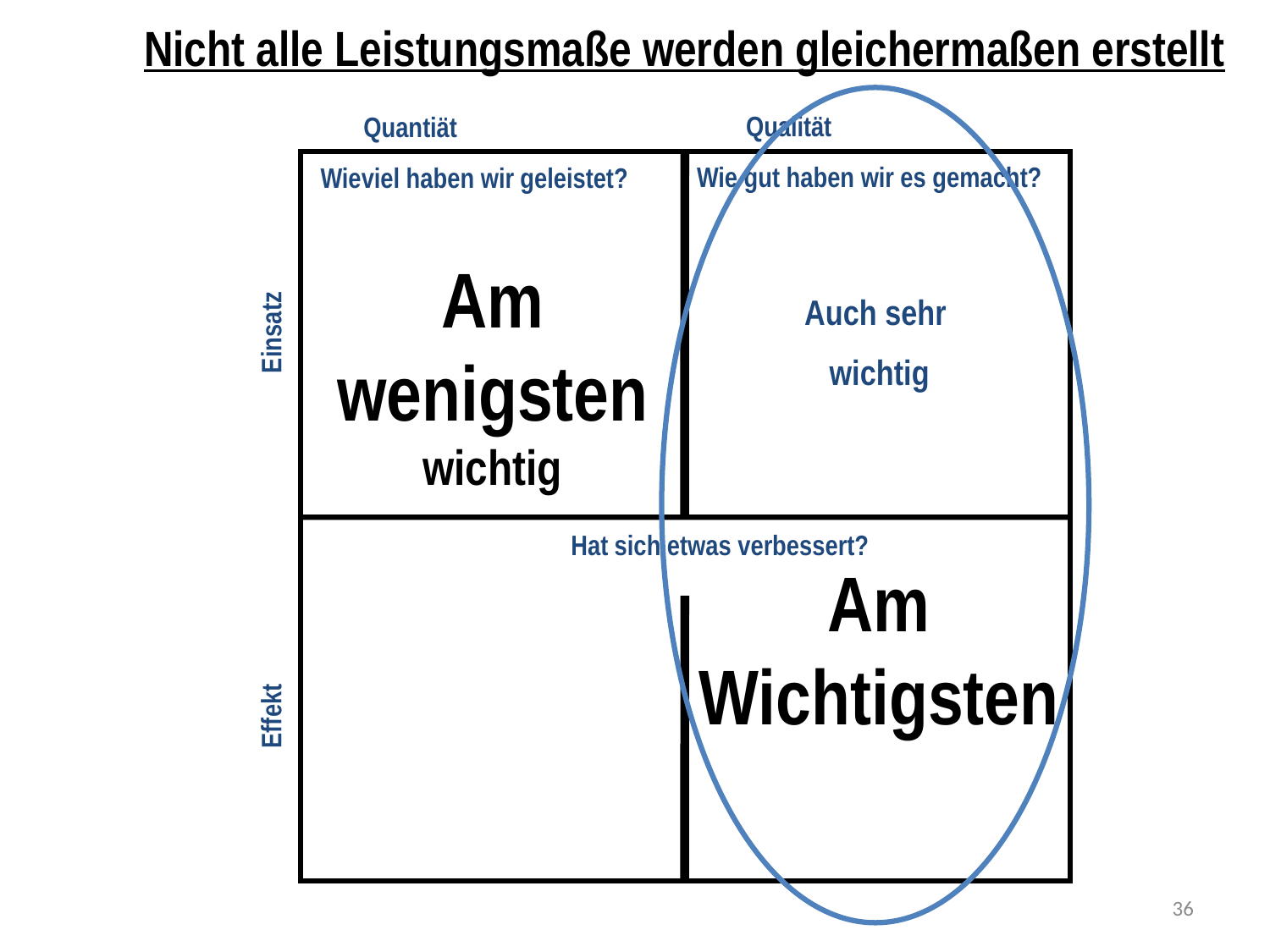

Nicht alle Leistungsmaße werden gleichermaßen erstellt

Qualität
Quantiät

Wie gut haben wir es gemacht?
Wieviel haben wir geleistet?
Am wenigsten
wichtig
Auch sehr
wichtig
       Effekt                                                 Einsatz

Hat sich etwas verbessert?
Am Wichtigsten

36